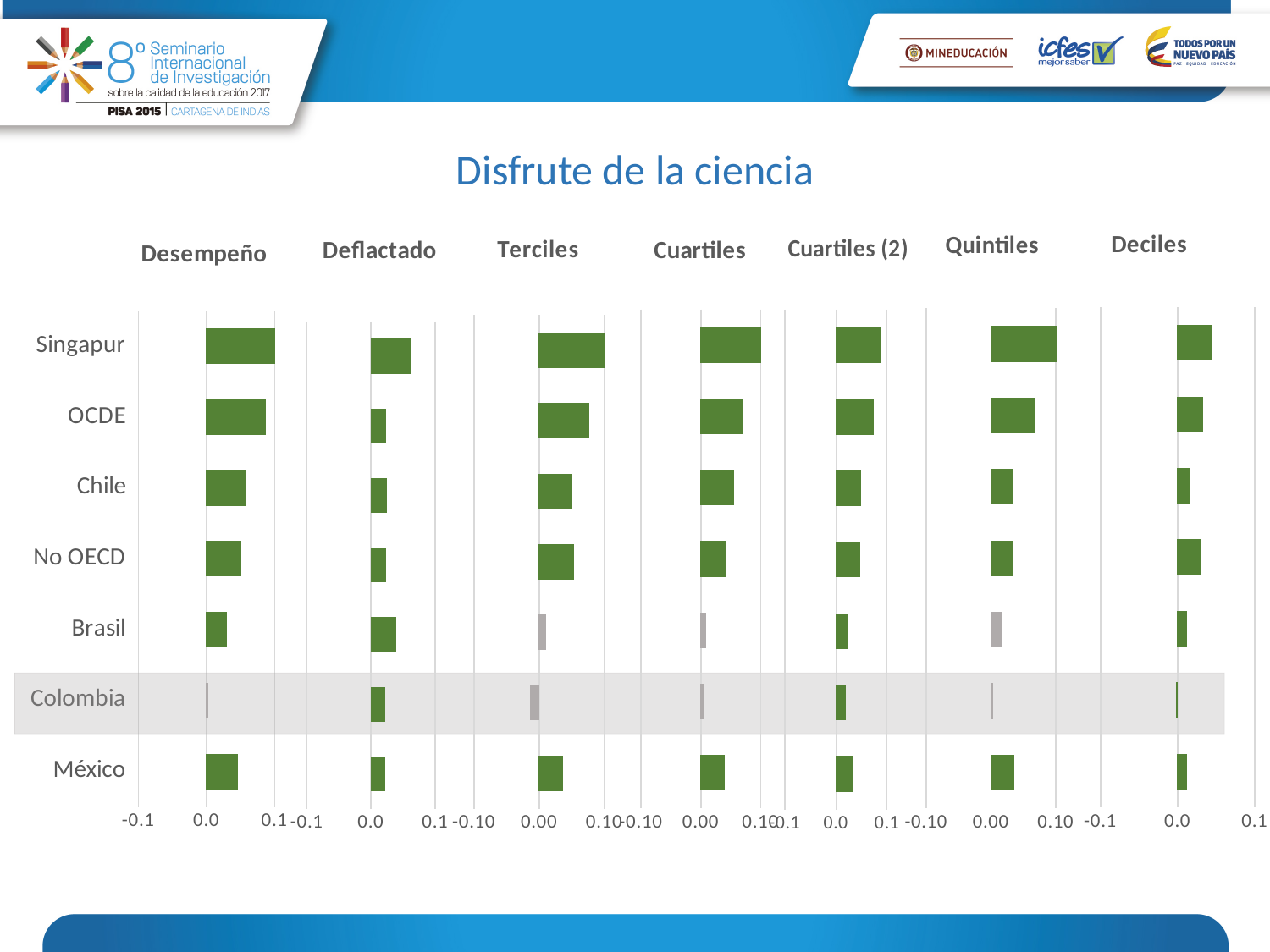

# Disfrute de la ciencia

### Chart: Desempeño

| Category | Desempeño |
|---|---|
| México | 0.0453 |
| Colombia | 0.00169 |
| Brasil | 0.0299 |
| No OECD | 0.0506 |
| Chile | 0.0576 |
| OCDE | 0.0861 |
| Singapur | 0.114 |

### Chart: Cuartiles (2)

| Category | Cuartiles_V2 |
|---|---|
| México | 0.0334 |
| Colombia | 0.0185 |
| Brasil | 0.0213 |
| No OECD | 0.046 |
| Chile | 0.0491 |
| OCDE | 0.074 |
| Singapur | 0.0885 |

### Chart: Terciles

| Category | Terciles |
|---|---|
| México | 0.0362 |
| Colombia | -0.0135 |
| Brasil | 0.00997 |
| No OECD | 0.0523 |
| Chile | 0.0499 |
| OCDE | 0.0763 |
| Singapur | 0.119 |

### Chart: Deflactado

| Category | Deflactado |
|---|---|
| México | 0.021 |
| Colombia | 0.0219 |
| Brasil | 0.0388 |
| No OECD | 0.0226 |
| Chile | 0.0236 |
| OCDE | 0.0224 |
| Singapur | 0.0605 |

### Chart: Cuartiles

| Category | Cuartiles |
|---|---|
| México | 0.0386 |
| Colombia | 0.00463 |
| Brasil | 0.00821 |
| No OECD | 0.042 |
| Chile | 0.0546 |
| OCDE | 0.0698 |
| Singapur | 0.108 |

### Chart: Deciles

| Category | Deciles |
|---|---|
| México | 0.0112 |
| Colombia | -0.00126 |
| Brasil | 0.0112 |
| No OECD | 0.0297 |
| Chile | 0.0158 |
| OCDE | 0.0325 |
| Singapur | 0.0439 |

### Chart: Quintiles

| Category | Quintiles |
|---|---|
| México | 0.0352 |
| Colombia | 0.00315 |
| Brasil | 0.0174 |
| No OECD | 0.0341 |
| Chile | 0.0321 |
| OCDE | 0.0662 |
| Singapur | 0.114 |